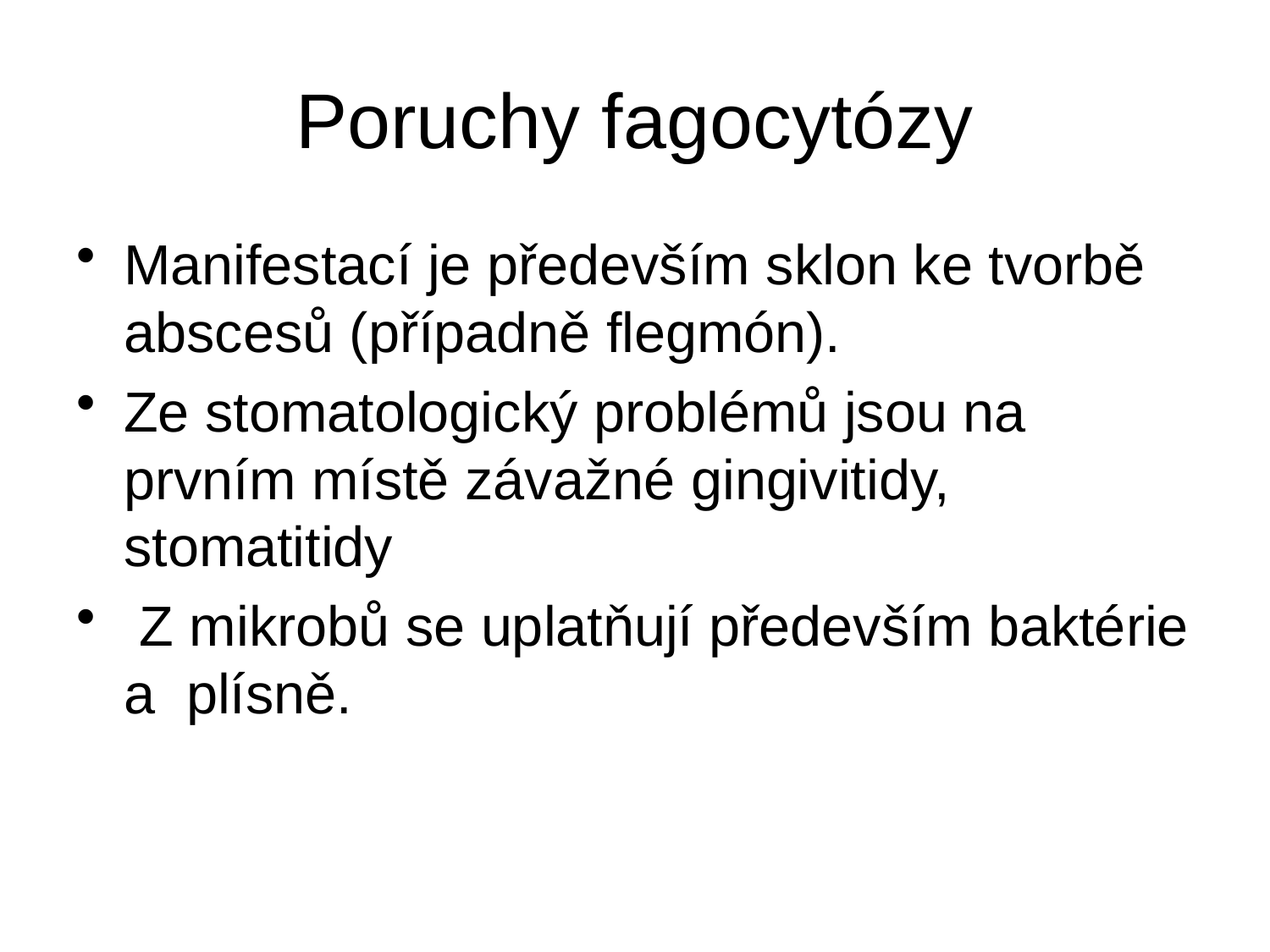

# Poruchy fagocytózy
Manifestací je především sklon ke tvorbě abscesů (případně flegmón).
Ze stomatologický problémů jsou na prvním místě závažné gingivitidy, stomatitidy
 Z mikrobů se uplatňují především baktérie a  plísně.